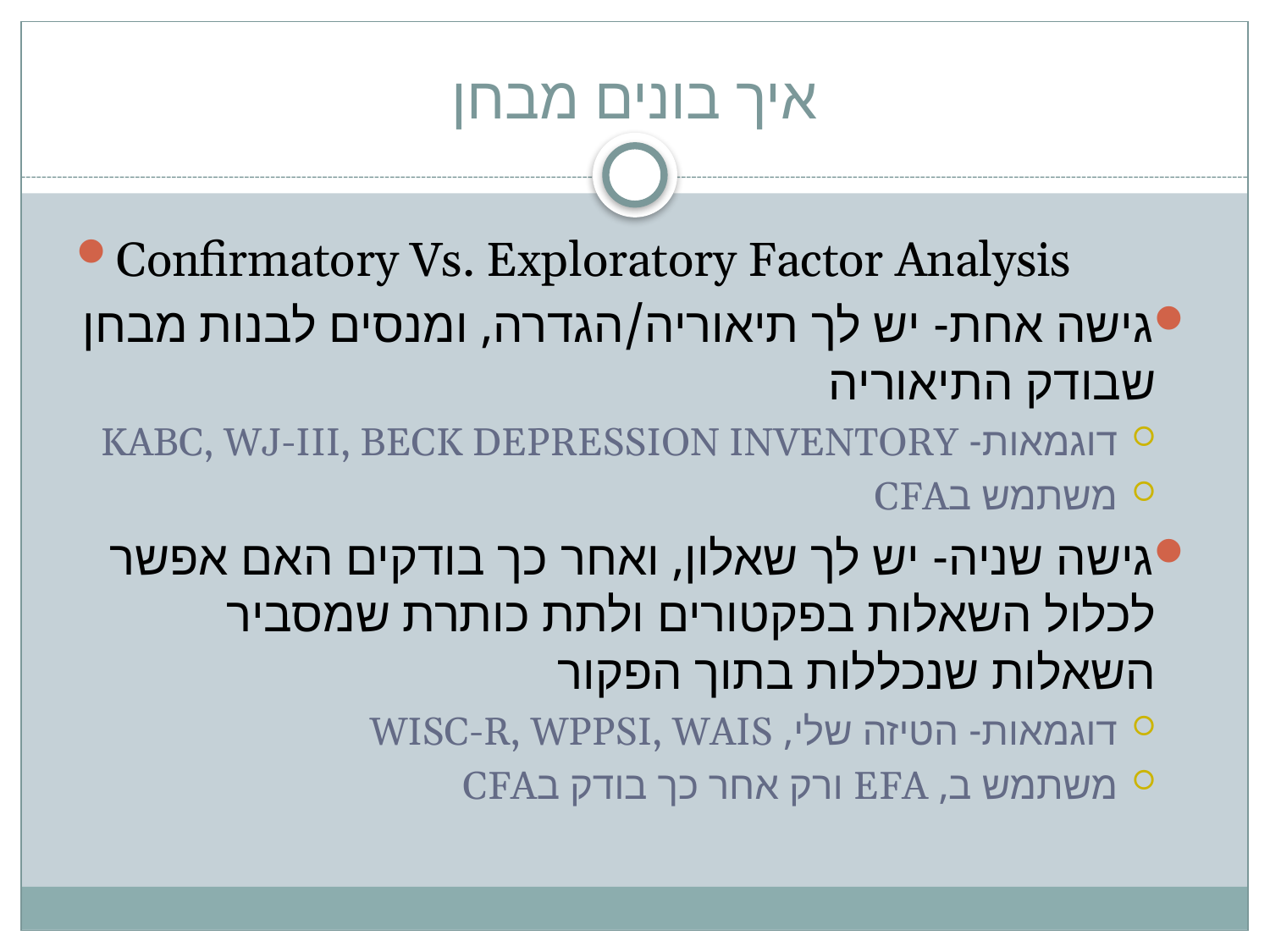

# איך בונים מבחן
Confirmatory Vs. Exploratory Factor Analysis
גישה אחת- יש לך תיאוריה/הגדרה, ומנסים לבנות מבחן שבודק התיאוריה
דוגמאות- KABC, WJ-III, BECK DEPRESSION INVENTORY
משתמש בCFA
גישה שניה- יש לך שאלון, ואחר כך בודקים האם אפשר לכלול השאלות בפקטורים ולתת כותרת שמסביר השאלות שנכללות בתוך הפקור
דוגמאות- הטיזה שלי, WISC-R, WPPSI, WAIS
משתמש ב, EFA ורק אחר כך בודק בCFA